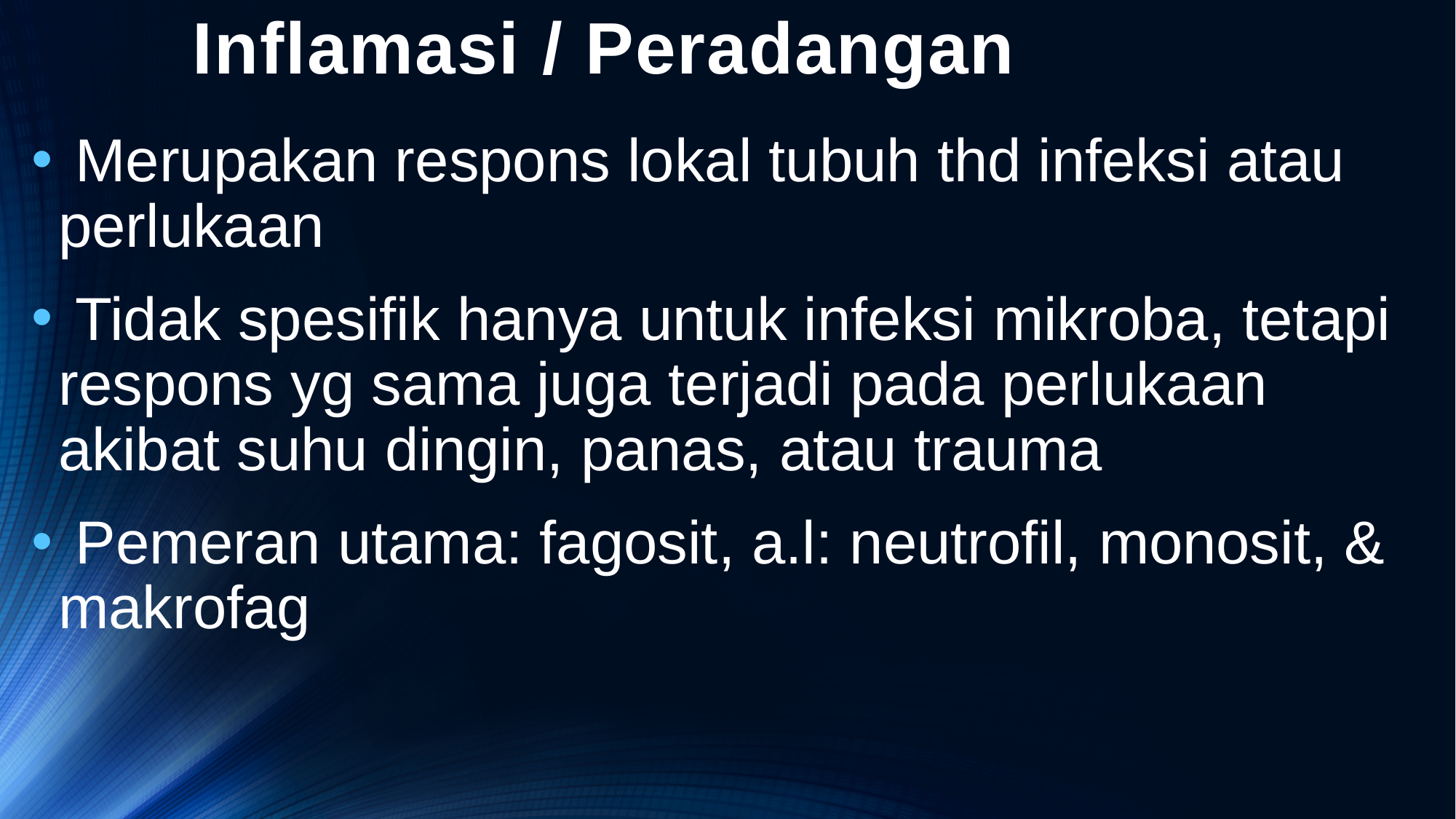

# Inflamasi / Peradangan
 Merupakan respons lokal tubuh thd infeksi atau perlukaan
 Tidak spesifik hanya untuk infeksi mikroba, tetapi respons yg sama juga terjadi pada perlukaan akibat suhu dingin, panas, atau trauma
 Pemeran utama: fagosit, a.l: neutrofil, monosit, & makrofag